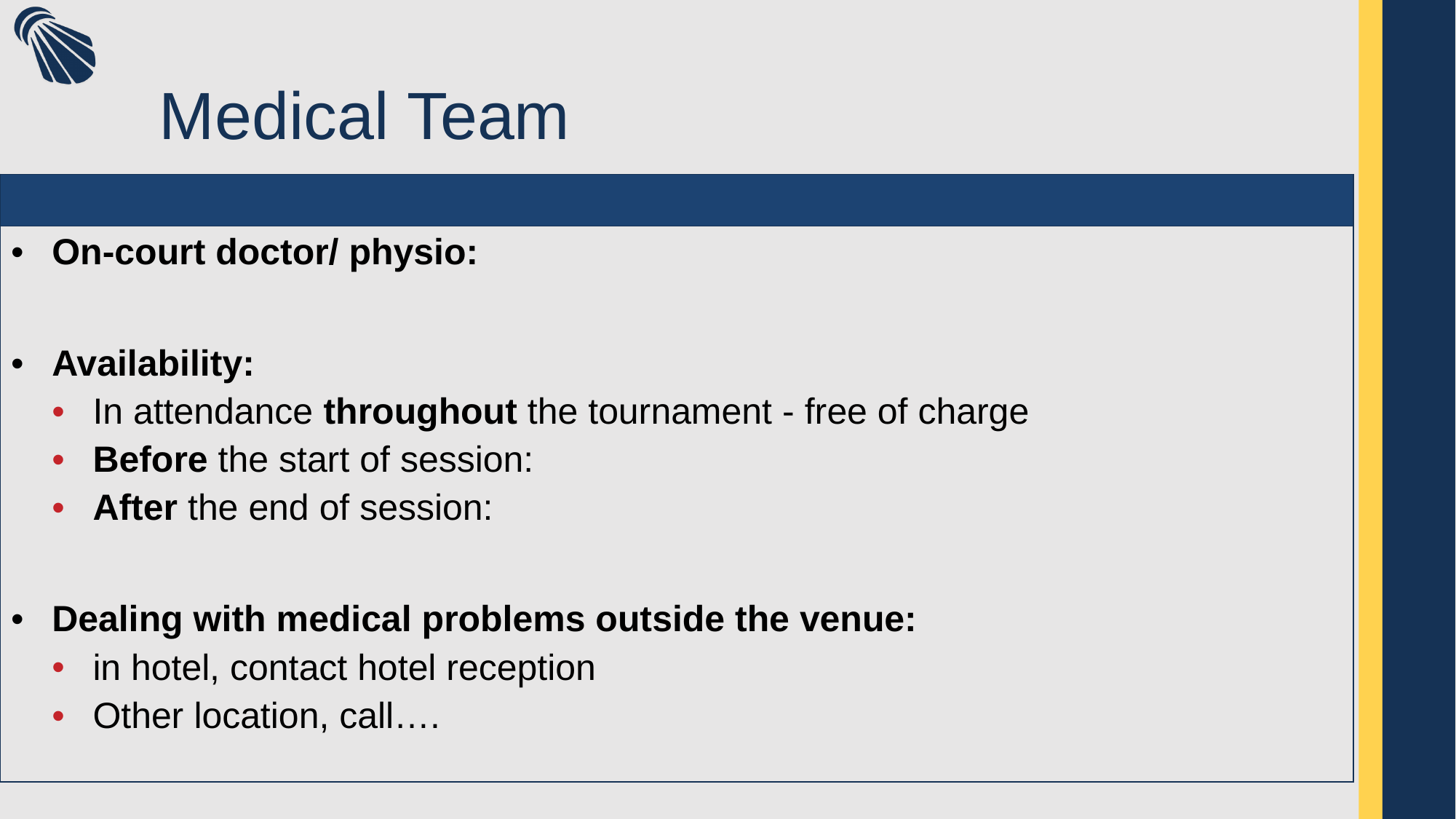

# Medical Team
|  |
| --- |
| On-court doctor/ physio: Availability: In attendance throughout the tournament - free of charge Before the start of session: After the end of session: Dealing with medical problems outside the venue: in hotel, contact hotel reception Other location, call…. |